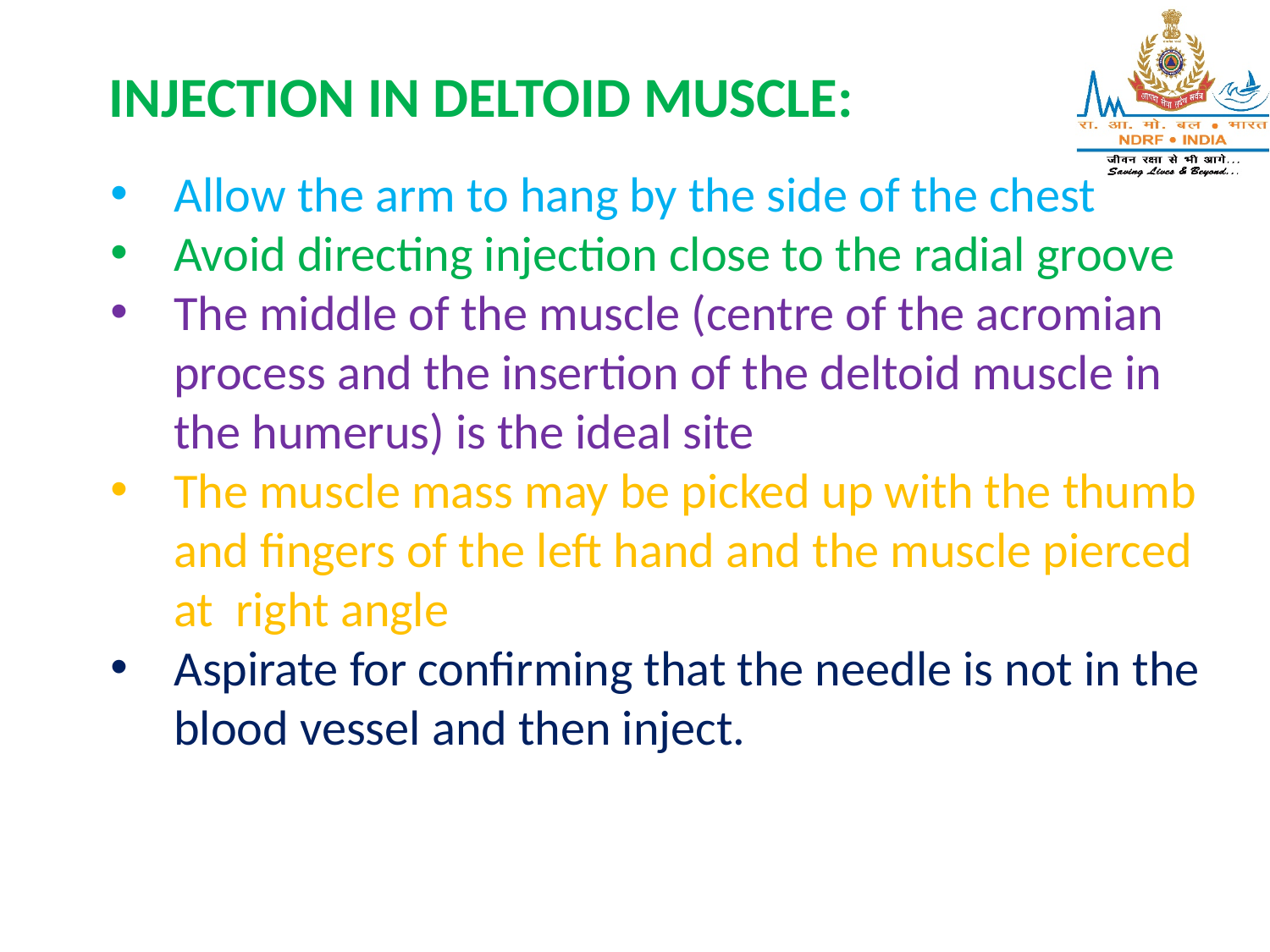

INJECTION IN DELTOID MUSCLE:
Allow the arm to hang by the side of the chest
Avoid directing injection close to the radial groove
The middle of the muscle (centre of the acromian process and the insertion of the deltoid muscle in the humerus) is the ideal site
The muscle mass may be picked up with the thumb and fingers of the left hand and the muscle pierced at  right angle
Aspirate for confirming that the needle is not in the blood vessel and then inject.